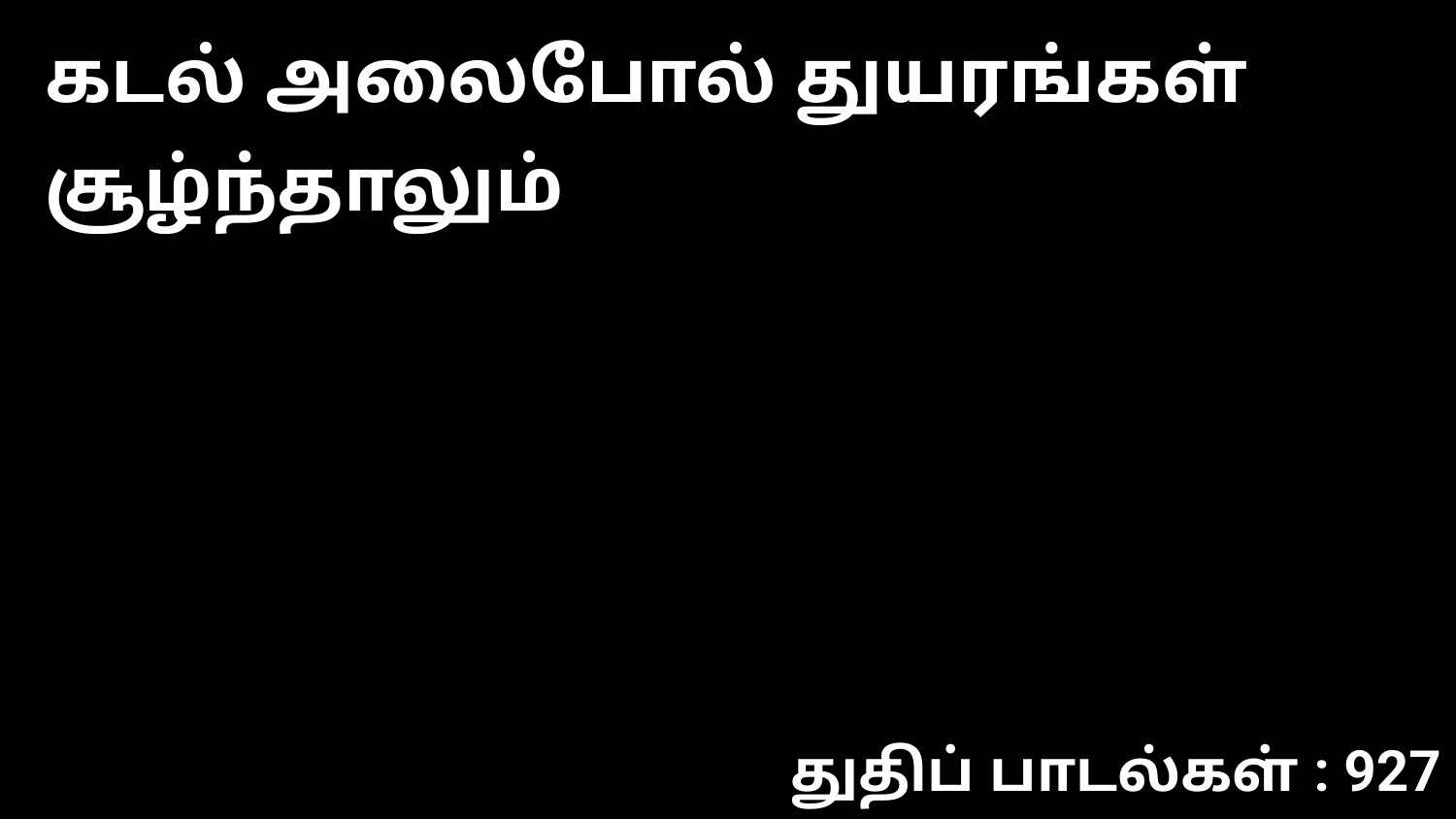

கடல் அலைபோல் துயரங்கள் சூழ்ந்தாலும்
துதிப் பாடல்கள் : 927